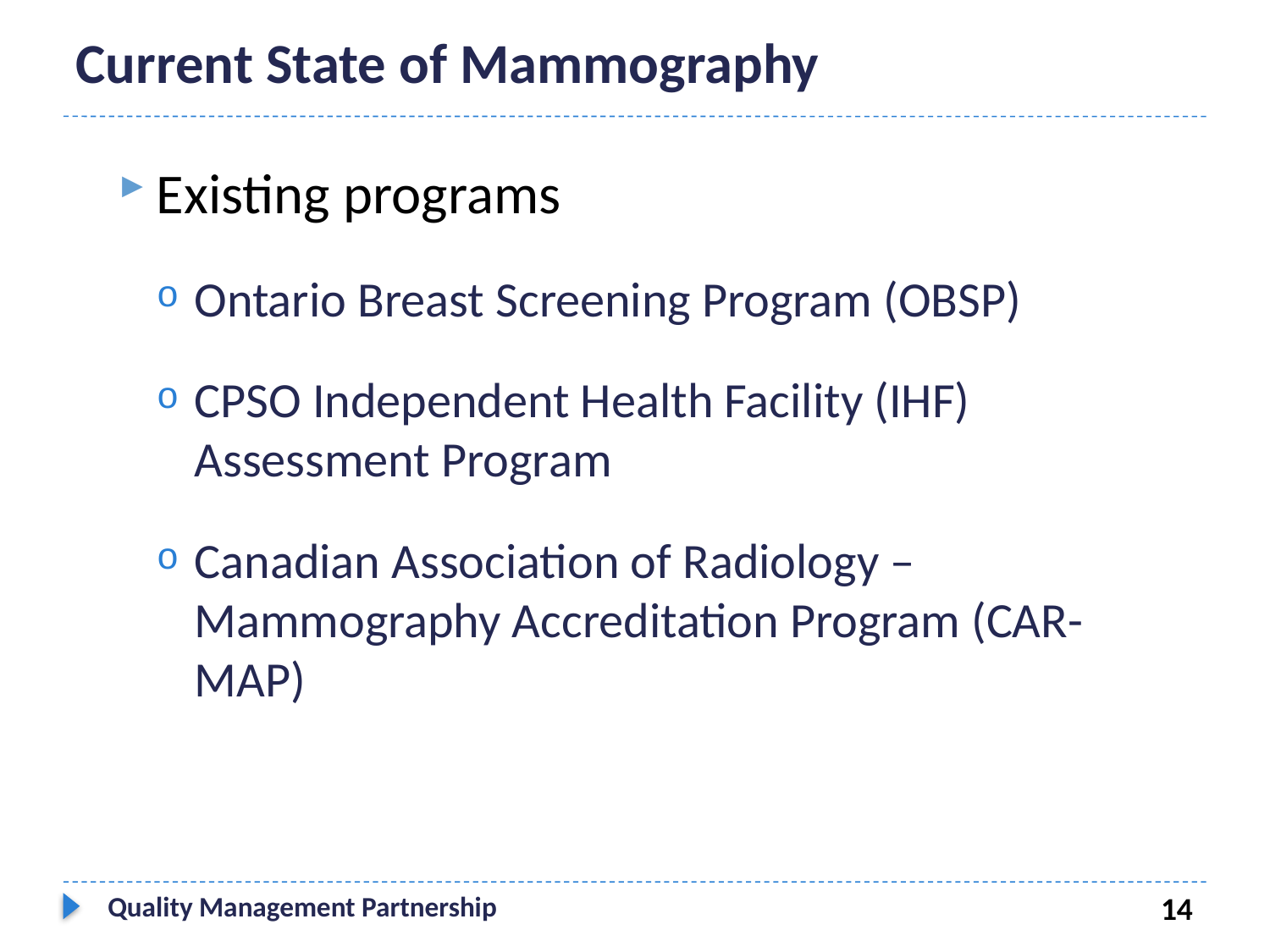

# Current State of Mammography
Existing programs
Ontario Breast Screening Program (OBSP)
CPSO Independent Health Facility (IHF) Assessment Program
Canadian Association of Radiology – Mammography Accreditation Program (CAR-MAP)

Quality Management Partnership
14